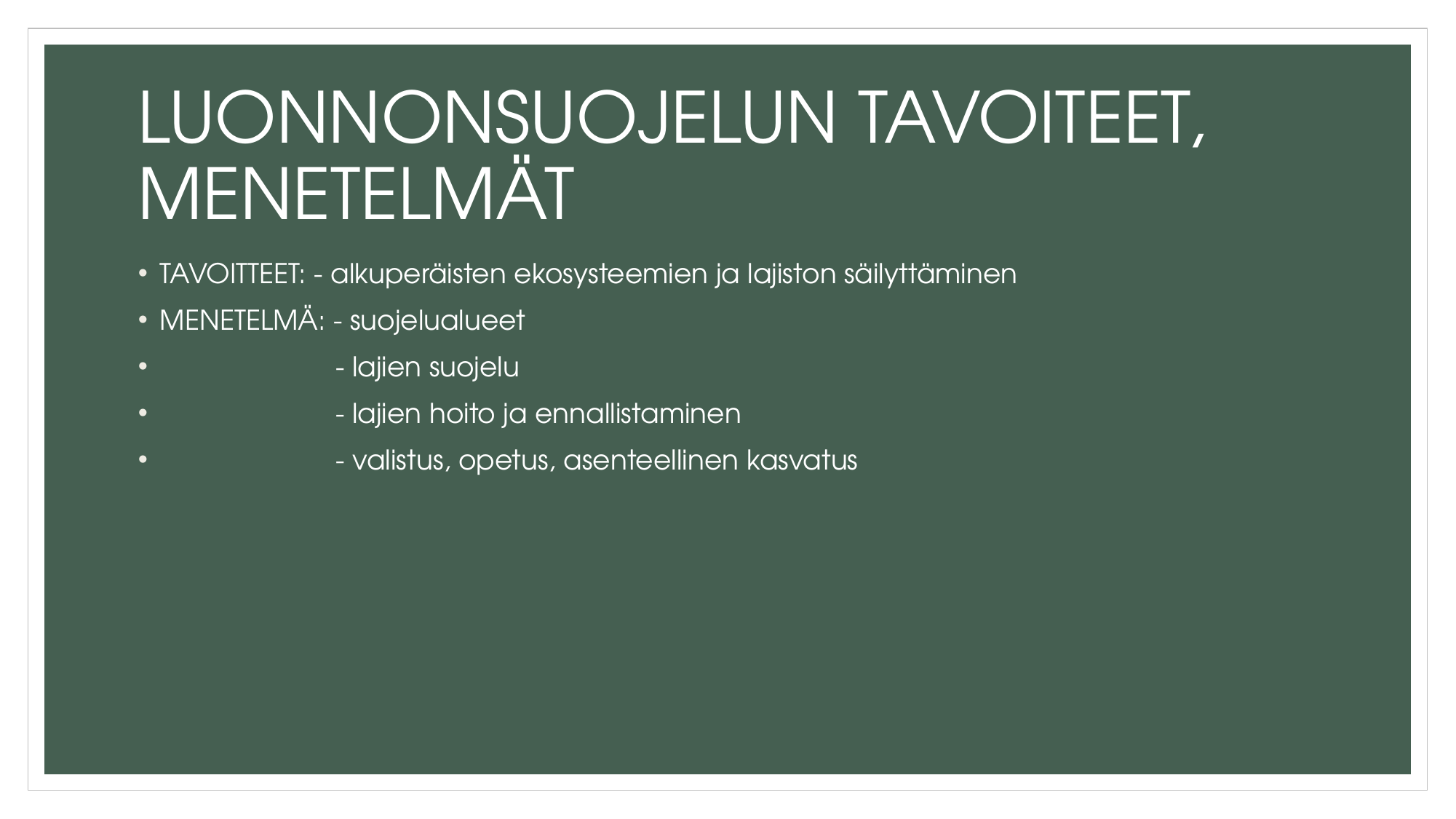

# LUONNONSUOJELUN TAVOITEET, MENETELMÄT
TAVOITTEET: - alkuperäisten ekosysteemien ja lajiston säilyttäminen
MENETELMÄ: - suojelualueet
                       - lajien suojelu
                       - lajien hoito ja ennallistaminen
                       - valistus, opetus, asenteellinen kasvatus